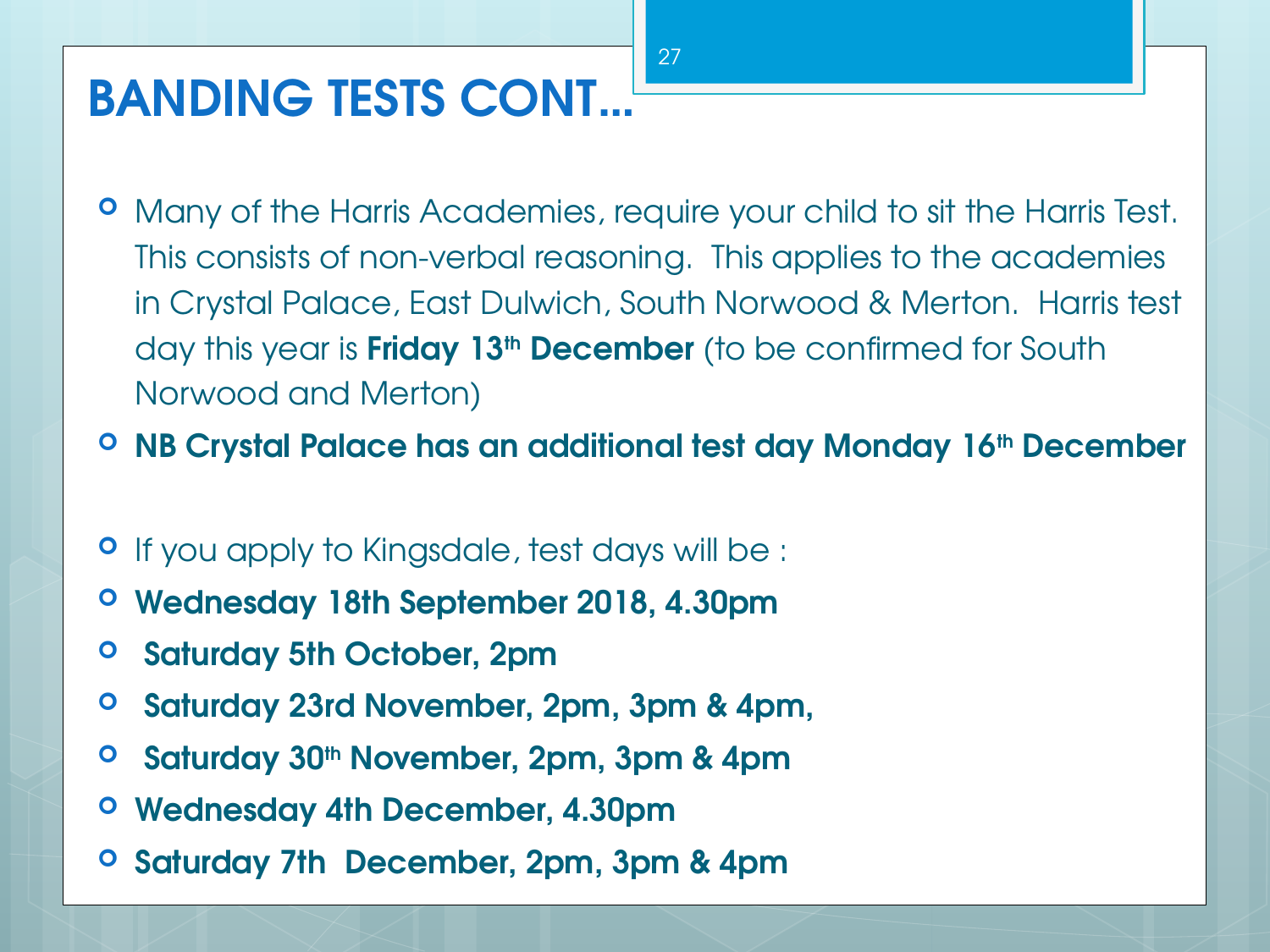

27
# BANDING TESTS CONT…

Many of the Harris Academies, require your child to sit the Harris Test.  This consists of non-verbal reasoning.  This applies to the academies in Crystal Palace, East Dulwich, South Norwood & Merton.  Harris test day this year is Friday 13th December (to be confirmed for South Norwood and Merton)
NB Crystal Palace has an additional test day Monday 16th December

If you apply to Kingsdale, test days will be :
Wednesday 18th September 2018, 4.30pm
 Saturday 5th October, 2pm
 Saturday 23rd November, 2pm, 3pm & 4pm,
 Saturday 30th November, 2pm, 3pm & 4pm
Wednesday 4th December, 4.30pm
Saturday 7th  December, 2pm, 3pm & 4pm